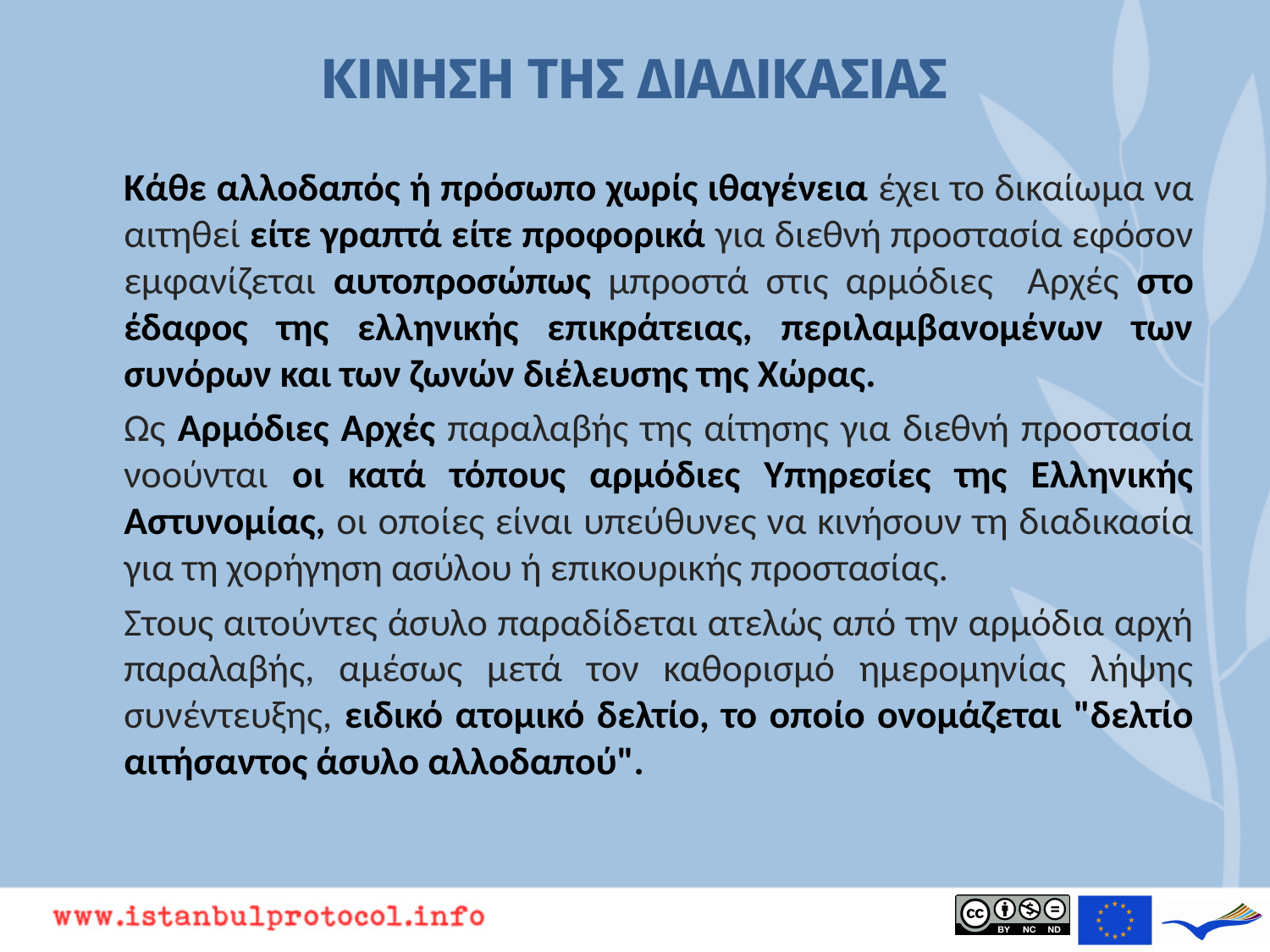

# ΚΙΝΗΣΗ ΤΗΣ ΔΙΑΔΙΚΑΣΙΑΣ
	Κάθε αλλοδαπός ή πρόσωπο χωρίς ιθαγένεια έχει το δικαίωμα να αιτηθεί είτε γραπτά είτε προφορικά για διεθνή προστασία εφόσον εμφανίζεται αυτοπροσώπως μπροστά στις αρμόδιες  Αρχές στο έδαφος της ελληνικής επικράτειας, περιλαμβανομένων των συνόρων και των ζωνών διέλευσης της Χώρας.
	Ως Αρμόδιες Αρχές παραλαβής της αίτησης για διεθνή προστασία νοούνται οι κατά τόπους αρμόδιες Υπηρεσίες της Ελληνικής Αστυνομίας, οι οποίες είναι υπεύθυνες να κινήσουν τη διαδικασία για τη χορήγηση ασύλου ή επικουρικής προστασίας.
	Στους αιτούντες άσυλο παραδίδεται ατελώς από την αρμόδια αρχή παραλαβής, αμέσως μετά τον καθορισμό ημερομηνίας λήψης συνέντευξης, ειδικό ατομικό δελτίο, το οποίο ονομάζεται "δελτίο αιτήσαντος άσυλο αλλοδαπού".